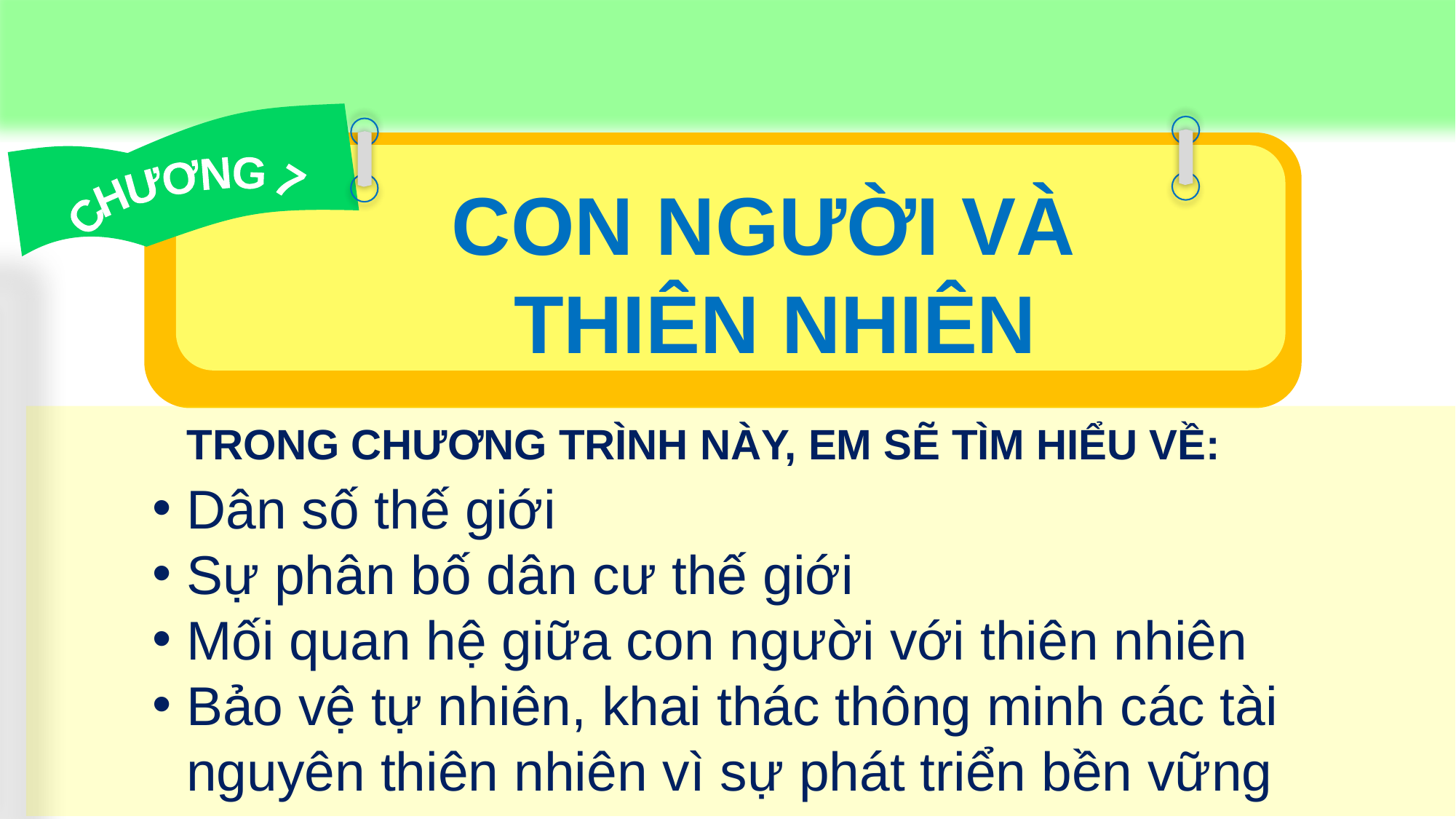

CON NGƯỜI VÀ
THIÊN NHIÊN

CHƯƠNG 7

TRONG CHƯƠNG TRÌNH NÀY, EM SẼ TÌM HIỂU VỀ:
Dân số thế giới
Sự phân bố dân cư thế giới
Mối quan hệ giữa con người với thiên nhiên
Bảo vệ tự nhiên, khai thác thông minh các tài nguyên thiên nhiên vì sự phát triển bền vững